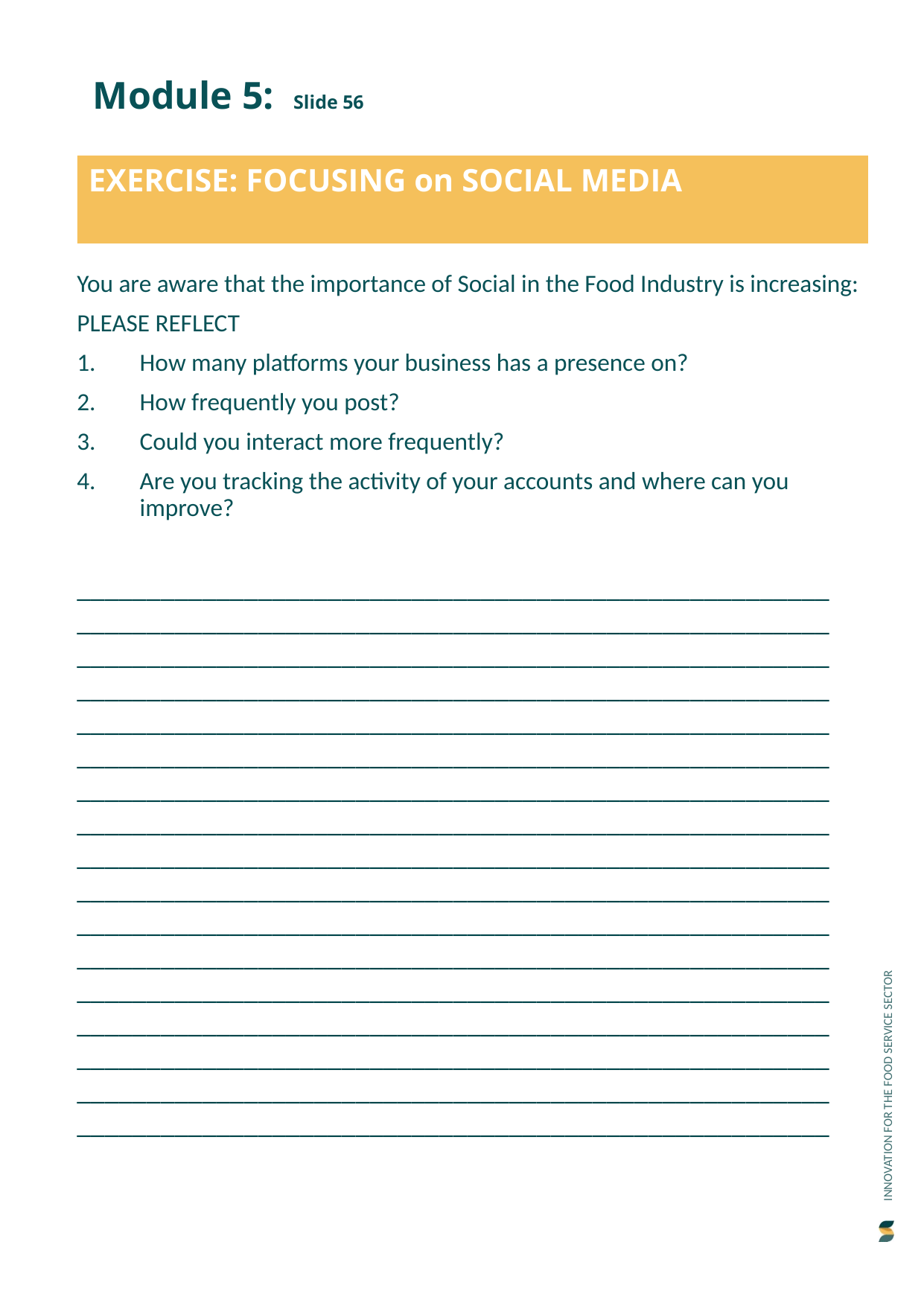

Module 5:  Slide 56

EXERCISE: FOCUSING on SOCIAL MEDIA
You are aware that the importance of Social in the Food Industry is increasing:
PLEASE REFLECT
How many platforms your business has a presence on?
How frequently you post?
Could you interact more frequently?
Are you tracking the activity of your accounts and where can you improve?
______________________________________________________________________________________________________________________________________________________________________________________________________________________________________________________________________________________________________________________________________________________________________________________________________________________________________________________________________________________________________________________________________________________________________________________________________________________________________________________________________________________________________________________________________________________________________________________________________________________________________________________________________________________________________________________________________________________